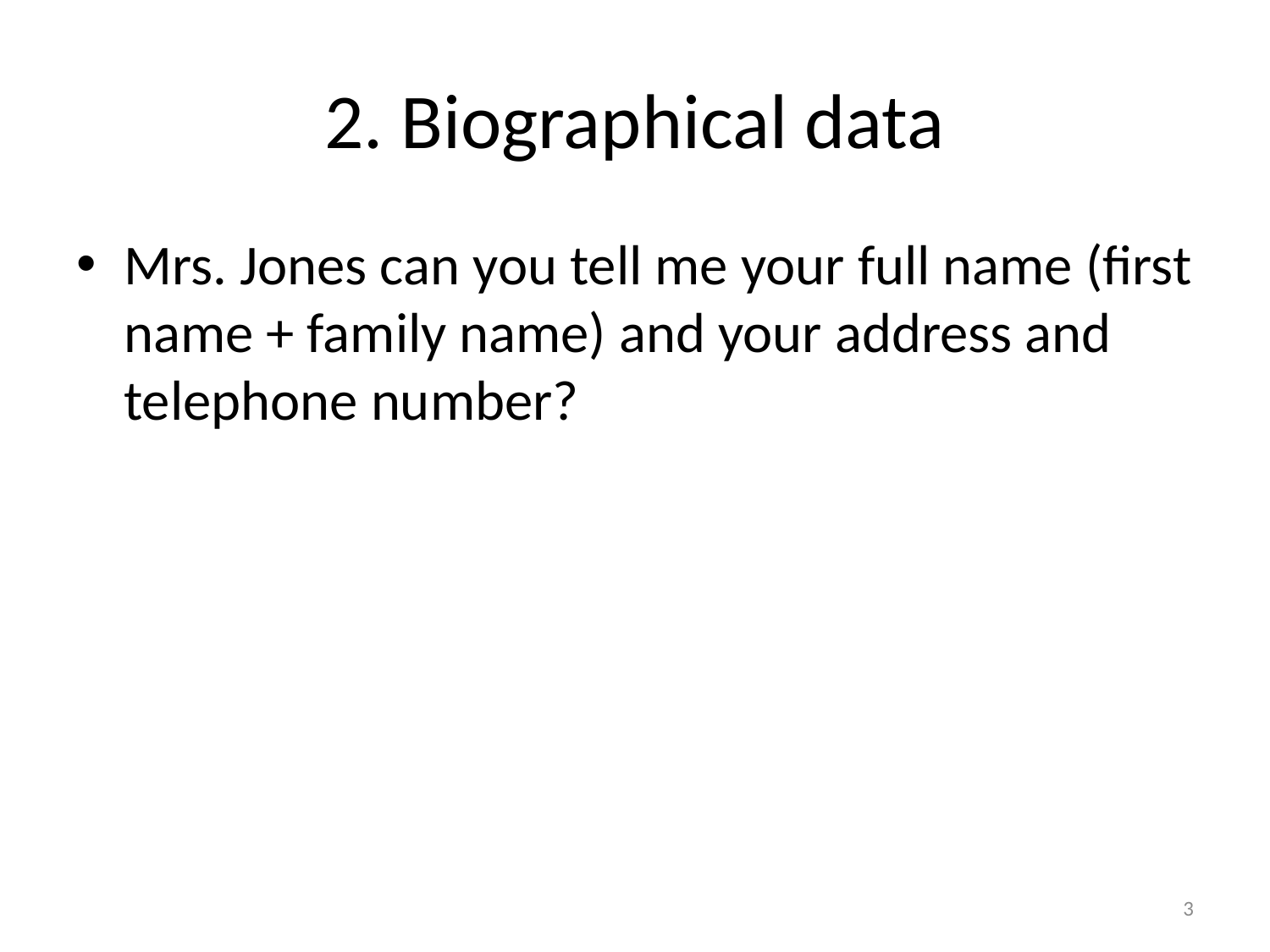

# 2. Biographical data
Mrs. Jones can you tell me your full name (first name + family name) and your address and telephone number?

3